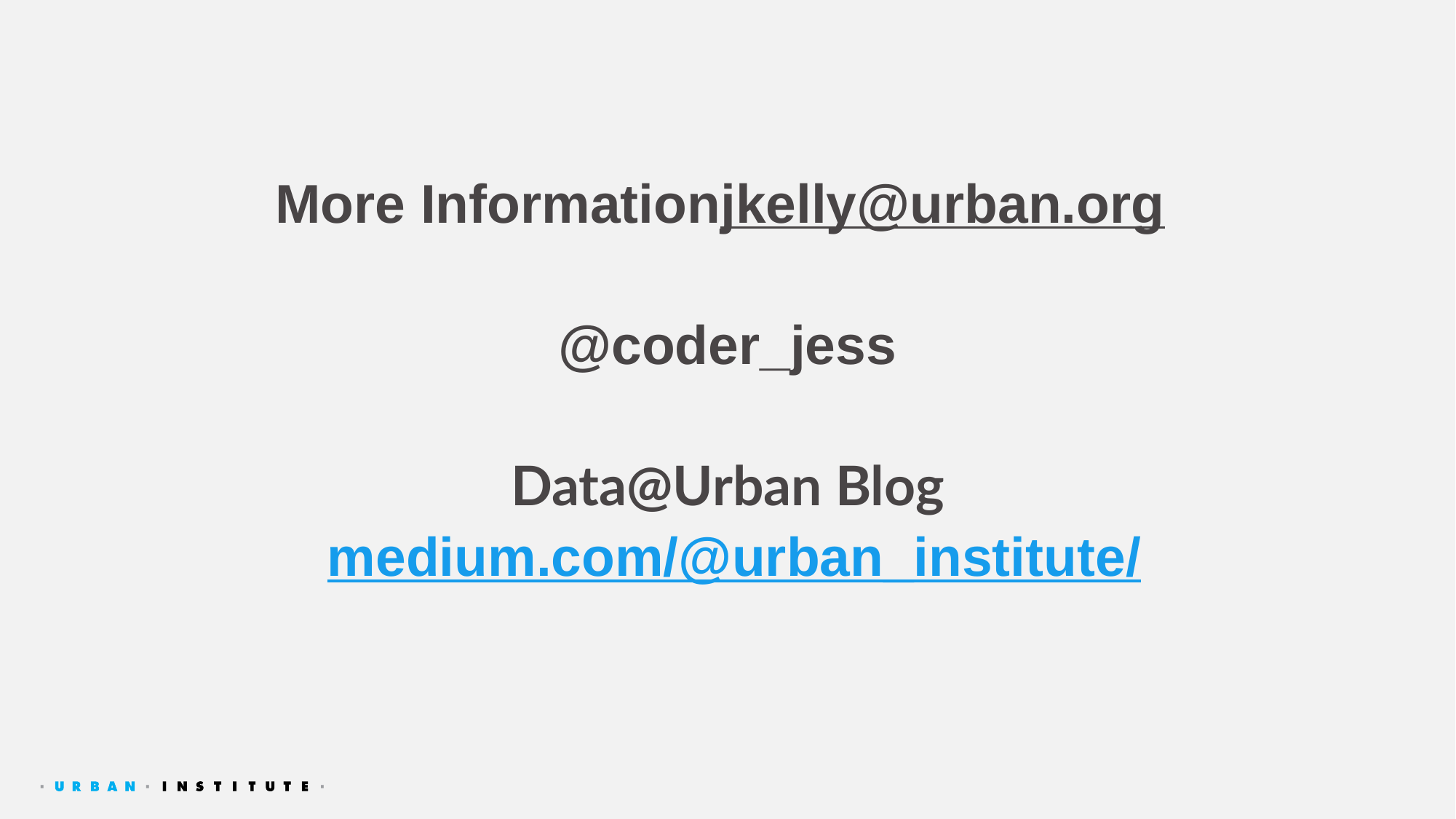

# More Information jkelly@urban.org @coder_jess Data@Urban Blog medium.com/@urban_institute/